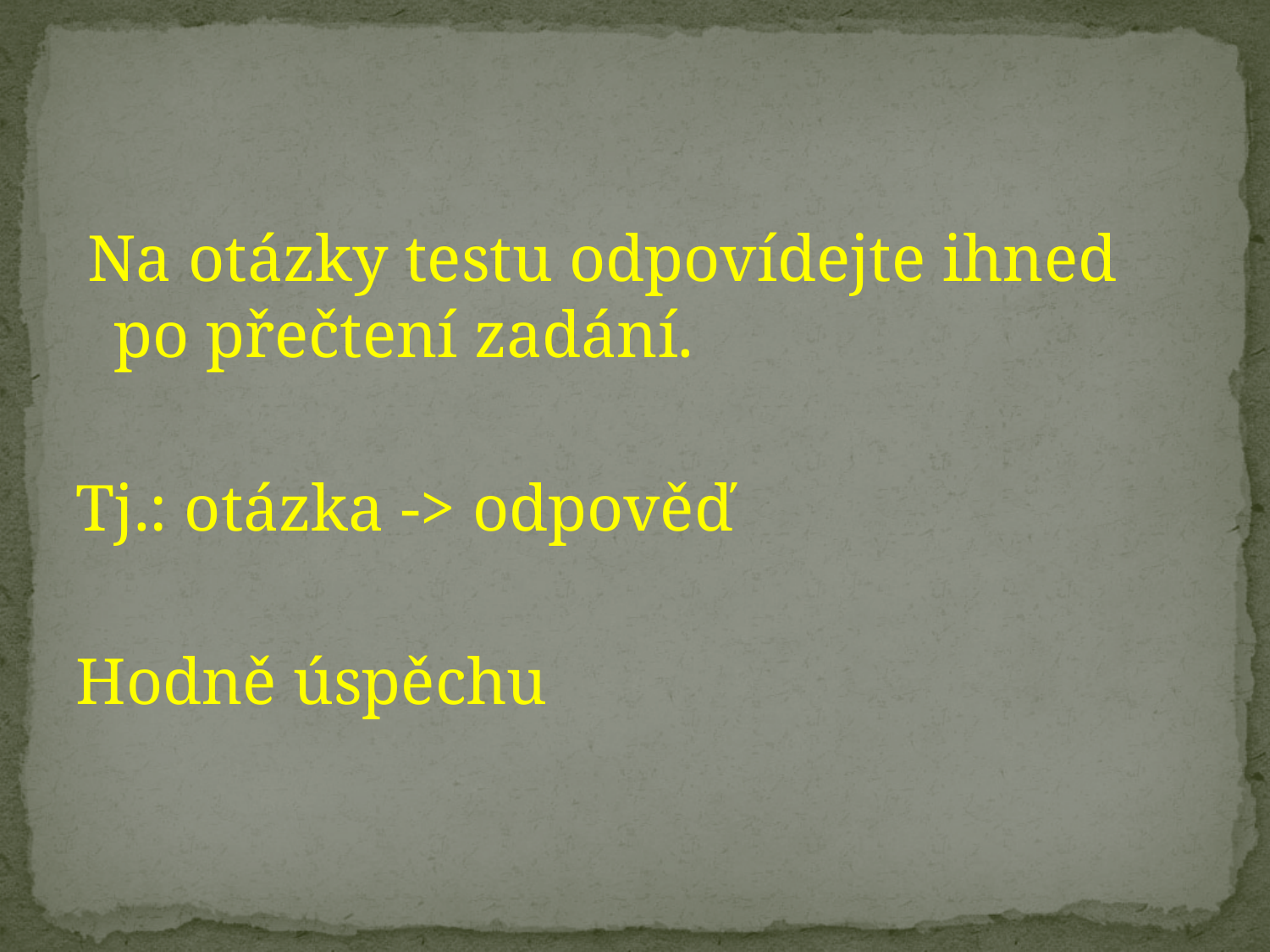

#
 Na otázky testu odpovídejte ihned po přečtení zadání.

Tj.: otázka -> odpověď

Hodně úspěchu